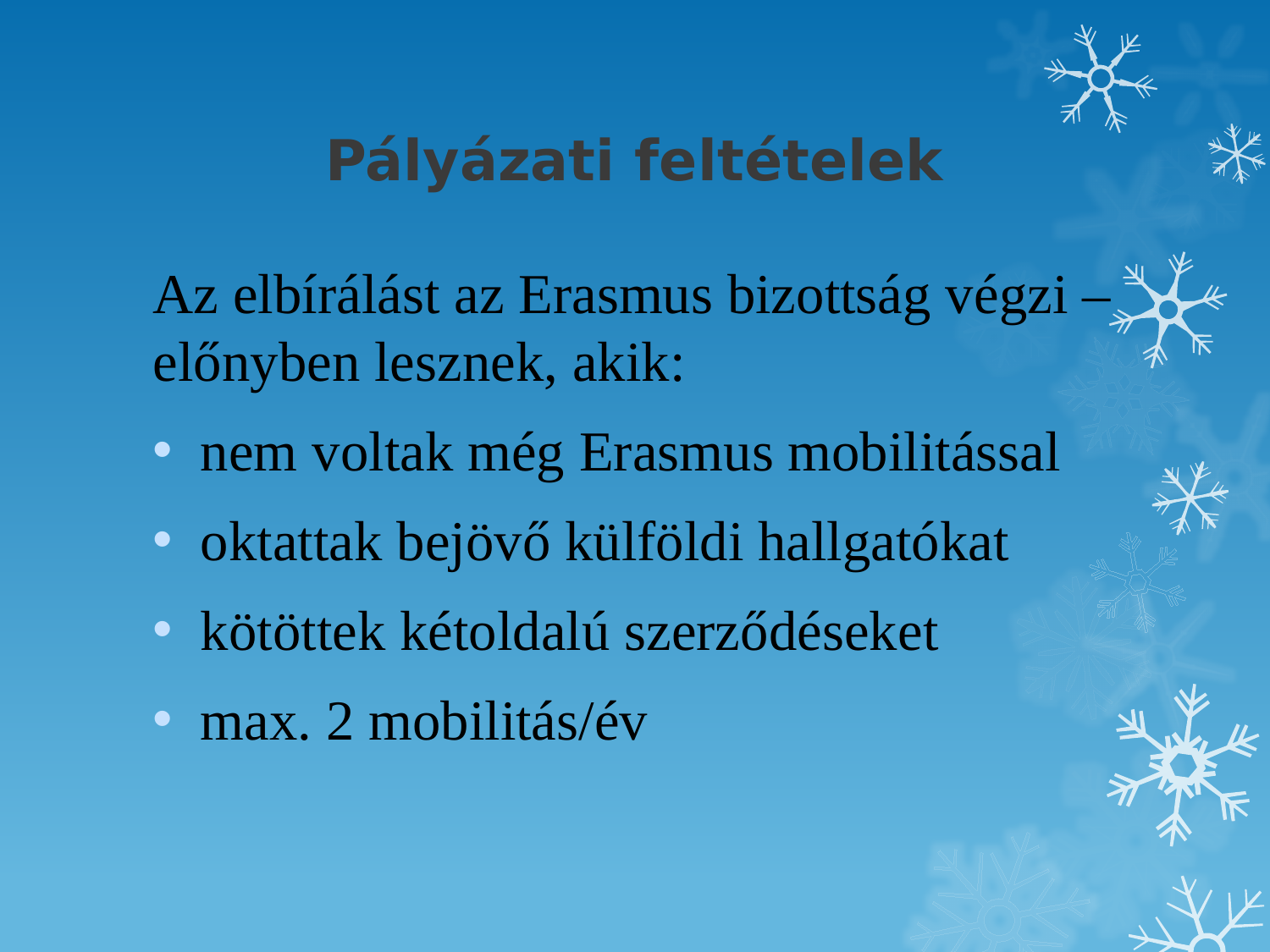

# Pályázati feltételek
Az elbírálást az Erasmus bizottság végzi – előnyben lesznek, akik:
nem voltak még Erasmus mobilitással
oktattak bejövő külföldi hallgatókat
kötöttek kétoldalú szerződéseket
max. 2 mobilitás/év